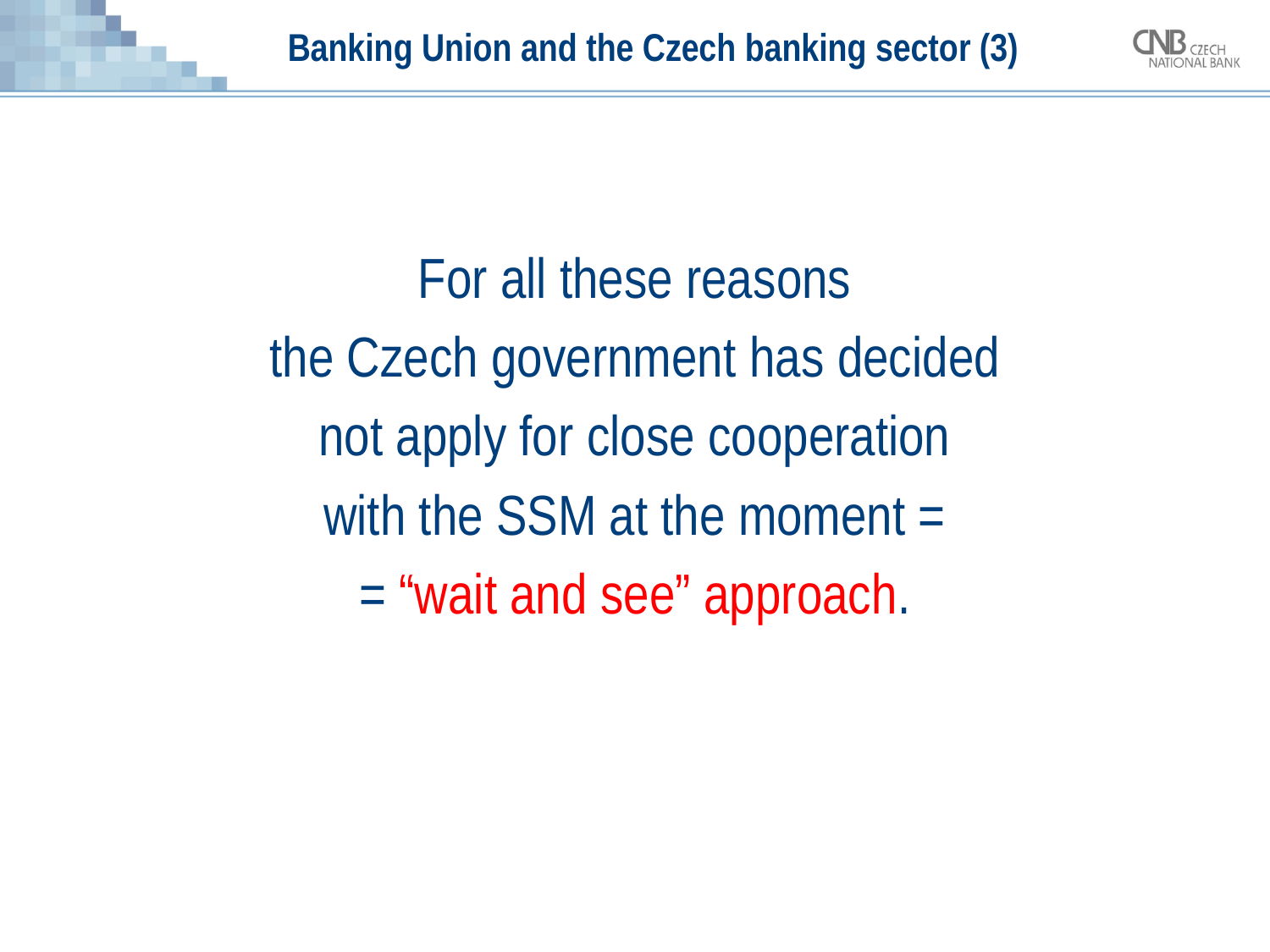

# Banking Union and the Czech banking sector (3)

For all these reasons
the Czech government has decided
not apply for close cooperation
with the SSM at the moment =
= “wait and see” approach.